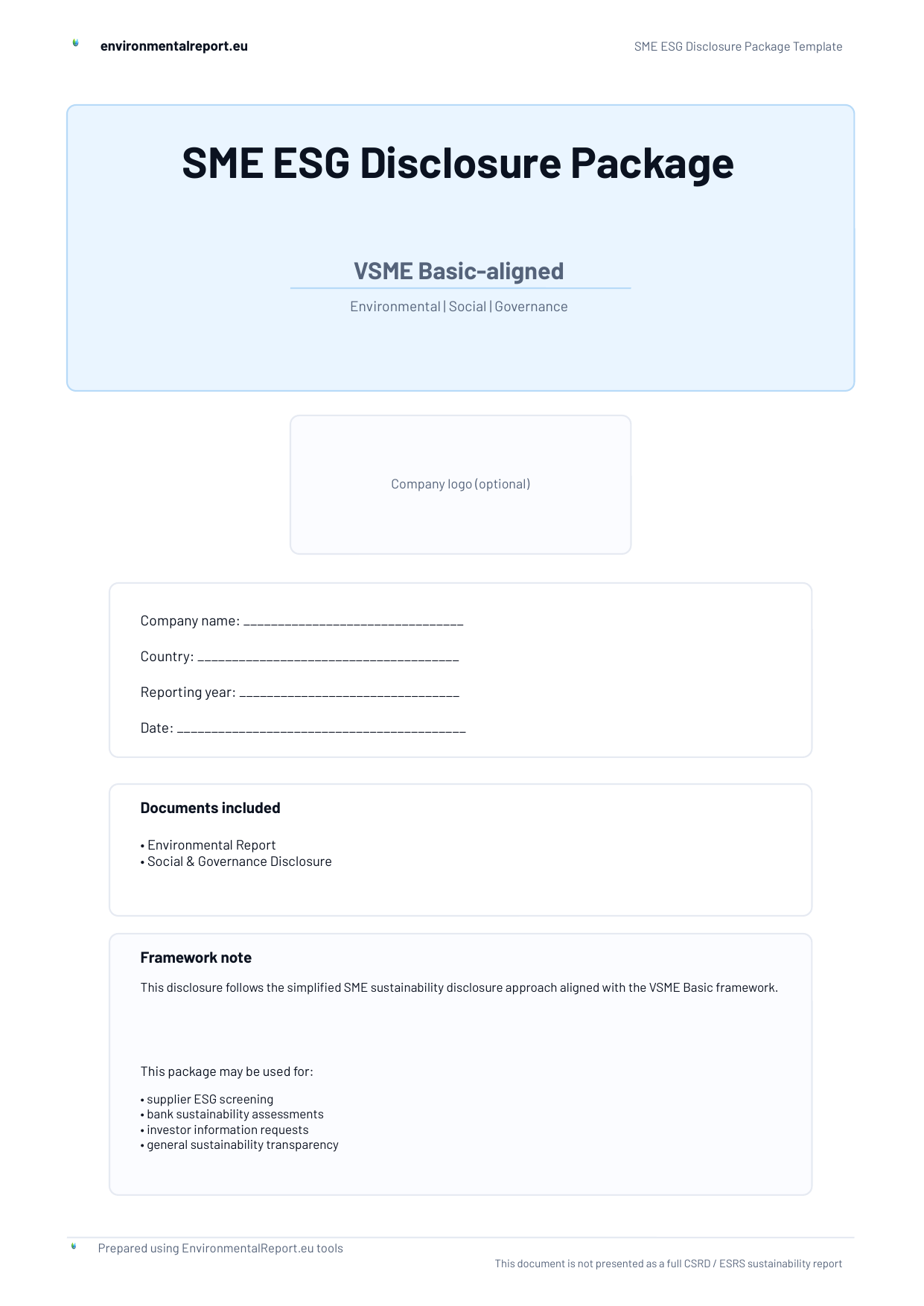

SME ESG Disclosure Package
VSME Basic-aligned

Environmental | Social | Governance

Company logo (optional)

Company name: ________________________________
Country: ______________________________________
Reporting year: ________________________________
Date: __________________________________________

Documents included
• Environmental Report
• Social & Governance Disclosure

Framework note
This disclosure follows the simplified SME sustainability disclosure approach aligned with the VSME Basic framework.
This package may be used for:
• supplier ESG screening
• bank sustainability assessments
• investor information requests
• general sustainability transparency